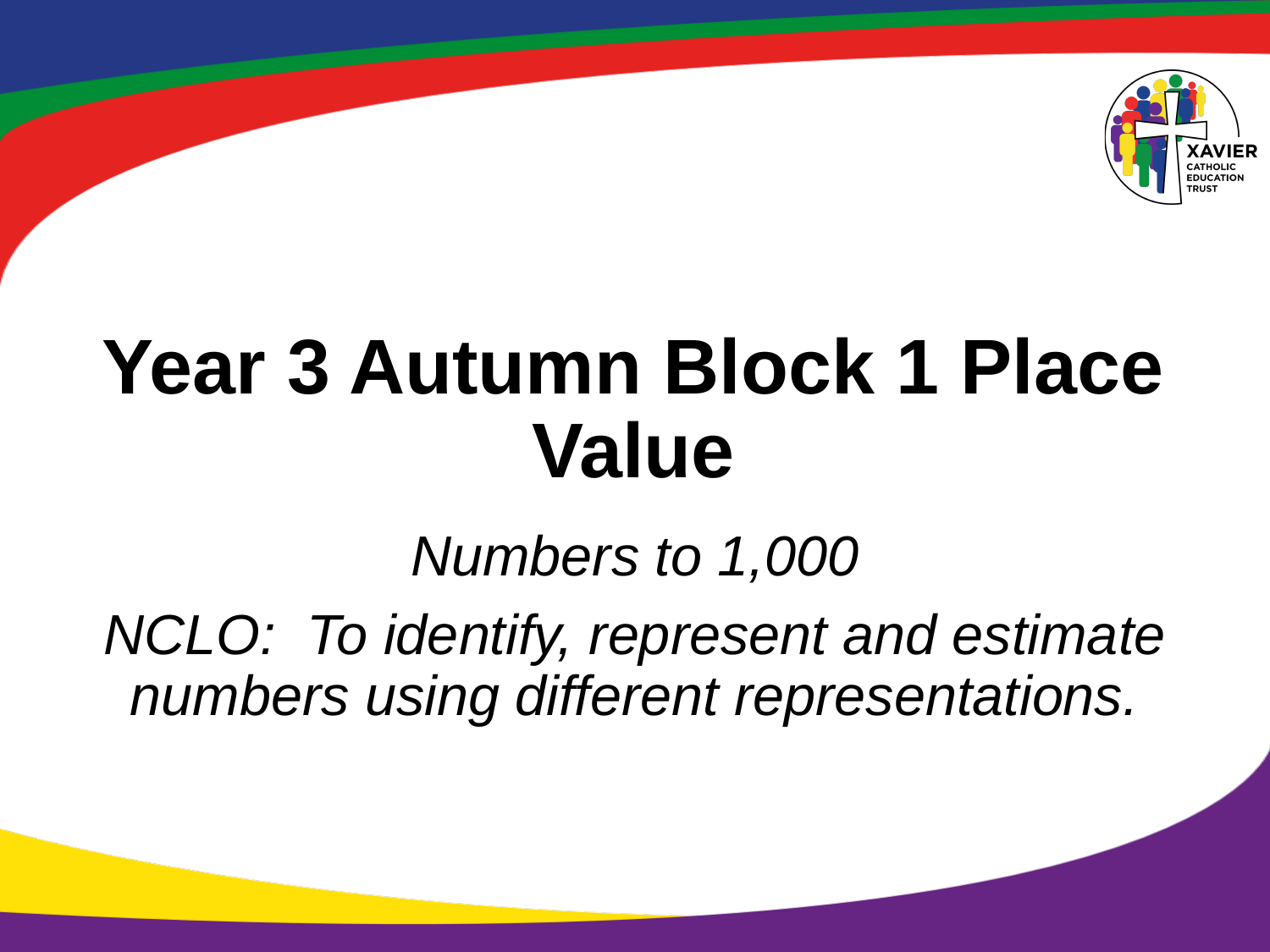

# Year 3 Autumn Block 1 Place Value
Numbers to 1,000
NCLO:  To identify, represent and estimate numbers using different representations.